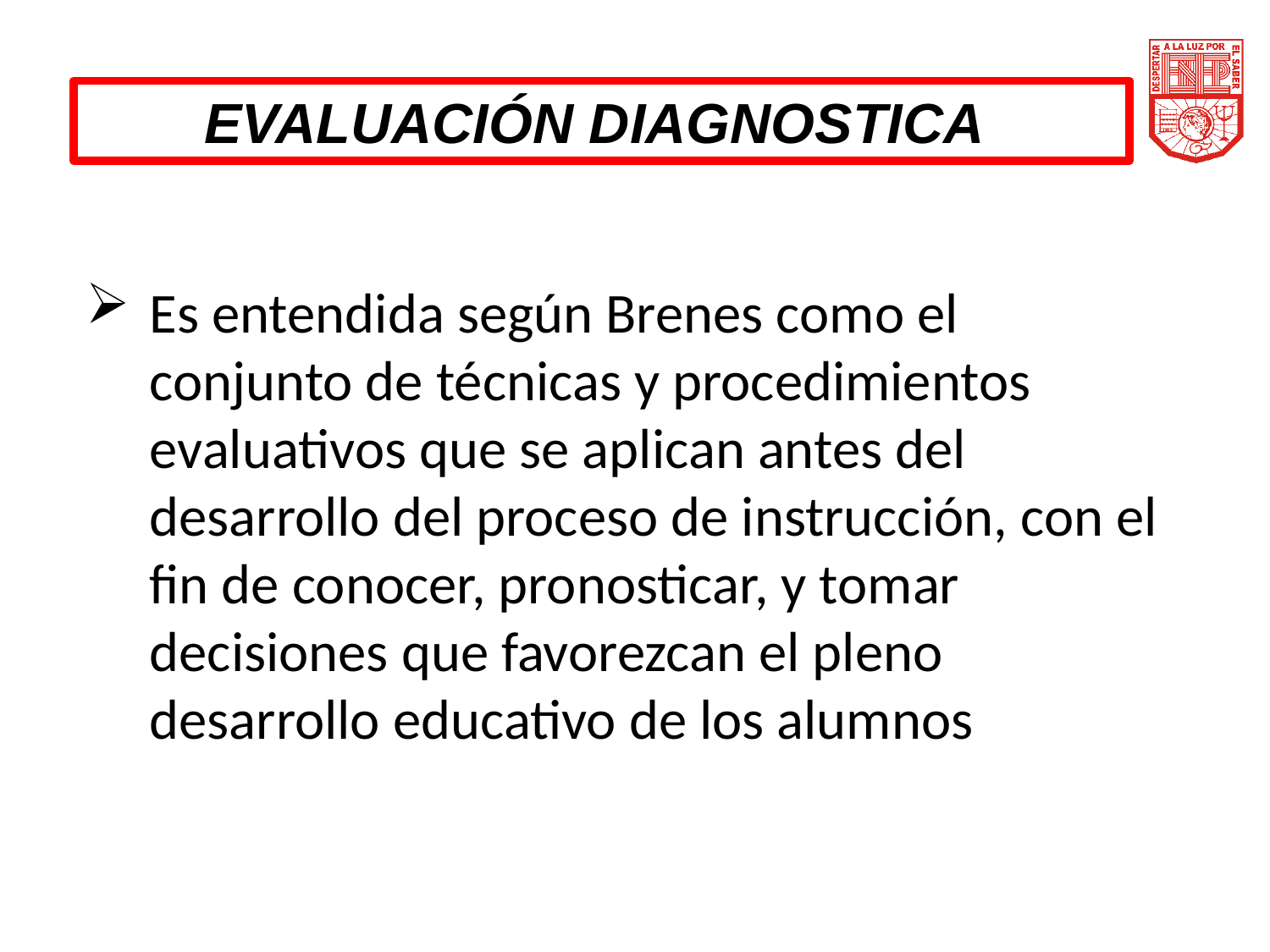

EVALUACIÓN DIAGNOSTICA
Es entendida según Brenes como el conjunto de técnicas y procedimientos evaluativos que se aplican antes del desarrollo del proceso de instrucción, con el fin de conocer, pronosticar, y tomar decisiones que favorezcan el pleno desarrollo educativo de los alumnos